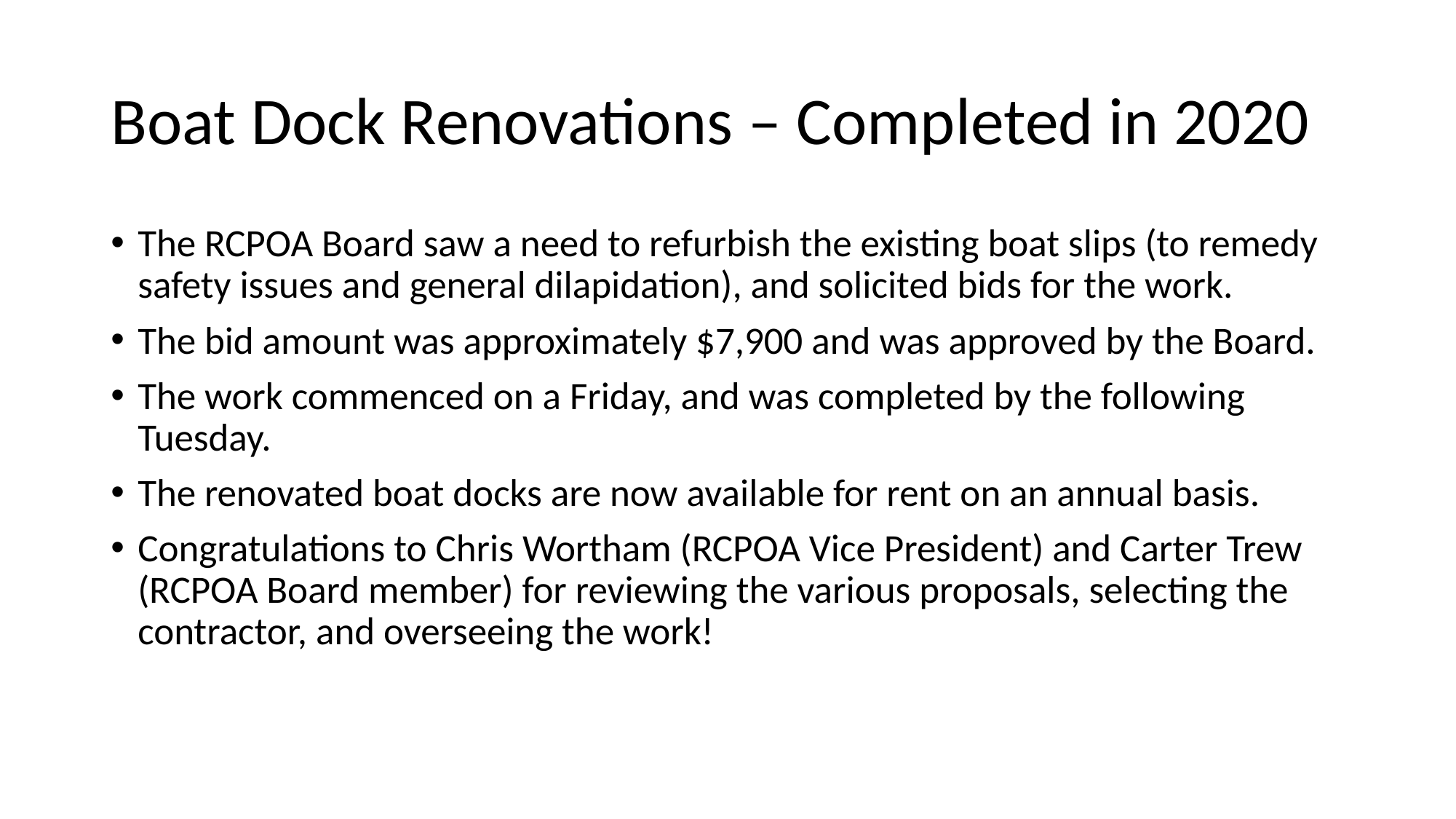

# Boat Dock Renovations – Completed in 2020
The RCPOA Board saw a need to refurbish the existing boat slips (to remedy safety issues and general dilapidation), and solicited bids for the work.
The bid amount was approximately $7,900 and was approved by the Board.
The work commenced on a Friday, and was completed by the following Tuesday.
The renovated boat docks are now available for rent on an annual basis.
Congratulations to Chris Wortham (RCPOA Vice President) and Carter Trew (RCPOA Board member) for reviewing the various proposals, selecting the contractor, and overseeing the work!